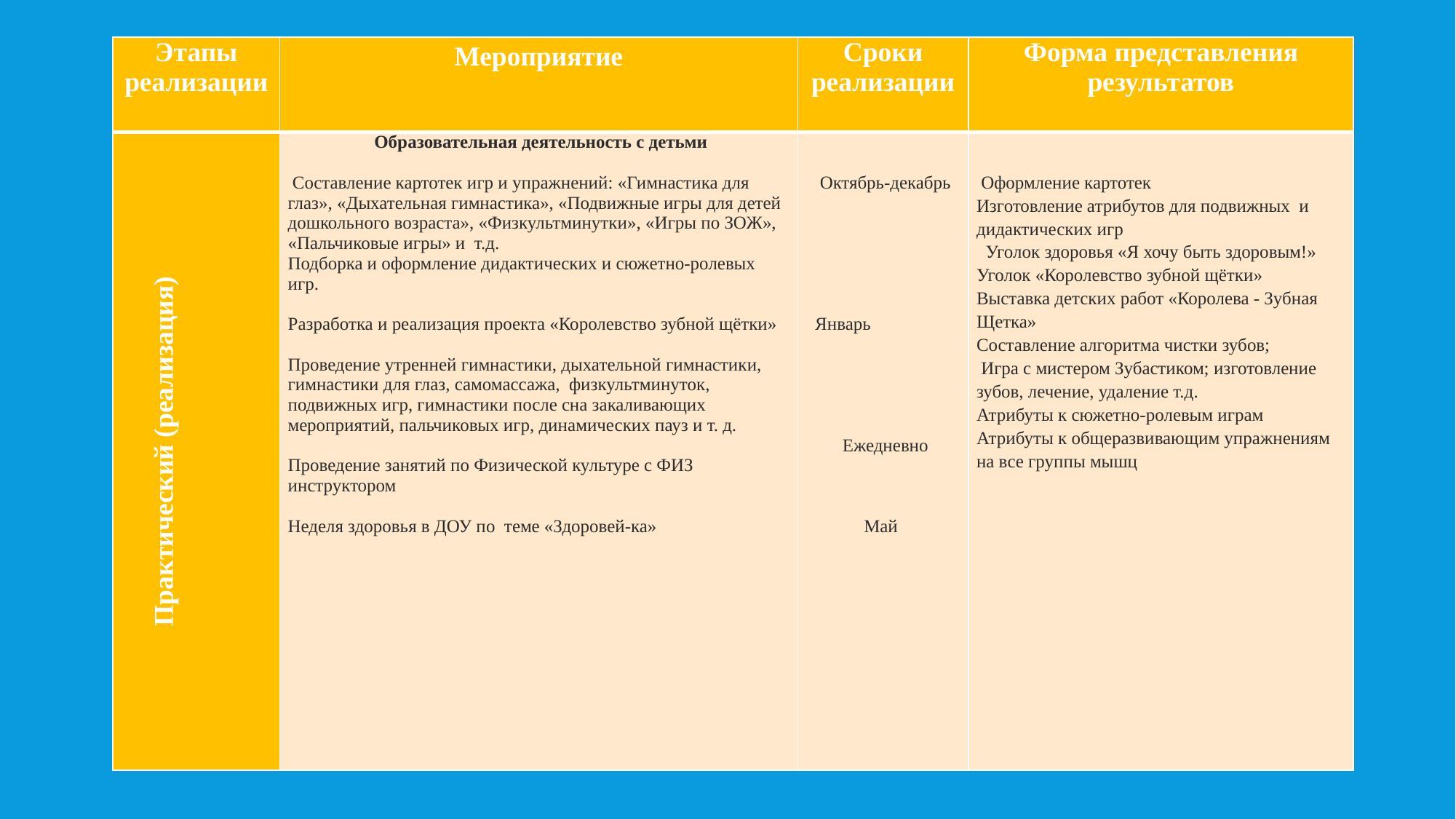

| Этапы реализации | Мероприятие | Сроки реализации | Форма представления результатов |
| --- | --- | --- | --- |
| Практический (реализация) | Образовательная деятельность с детьми  Составление картотек игр и упражнений: «Гимнастика для глаз», «Дыхательная гимнастика», «Подвижные игры для детей дошкольного возраста», «Физкультминутки», «Игры по ЗОЖ», «Пальчиковые игры» и т.д. Подборка и оформление дидактических и сюжетно-ролевых игр.    Разработка и реализация проекта «Королевство зубной щётки» Проведение утренней гимнастики, дыхательной гимнастики, гимнастики для глаз, самомассажа, физкультминуток, подвижных игр, гимнастики после сна закаливающих мероприятий, пальчиковых игр, динамических пауз и т. д.   Проведение занятий по Физической культуре с ФИЗ инструктором Неделя здоровья в ДОУ по теме «Здоровей-ка» | Октябрь-декабрь               Январь     Ежедневно       Май | Оформление картотек Изготовление атрибутов для подвижных и дидактических игр   Уголок здоровья «Я хочу быть здоровым!» Уголок «Королевство зубной щётки» Выставка детских работ «Королева - Зубная Щетка» Составление алгоритма чистки зубов; Игра с мистером Зубастиком; изготовление зубов, лечение, удаление т.д. Атрибуты к сюжетно-ролевым играм Атрибуты к общеразвивающим упражнениям на все группы мышц |